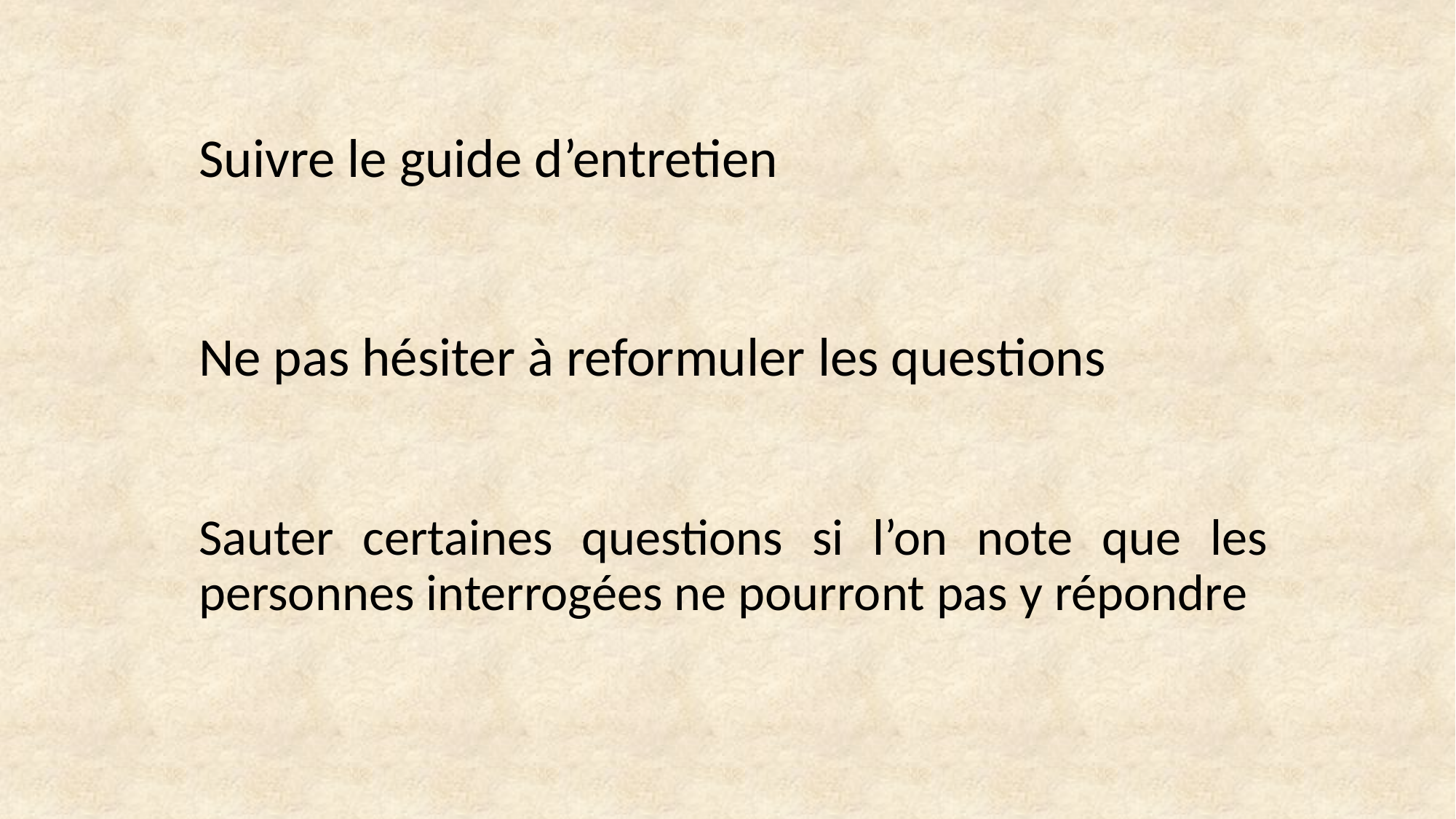

Suivre le guide d’entretien
Ne pas hésiter à reformuler les questions
Sauter certaines questions si l’on note que les personnes interrogées ne pourront pas y répondre